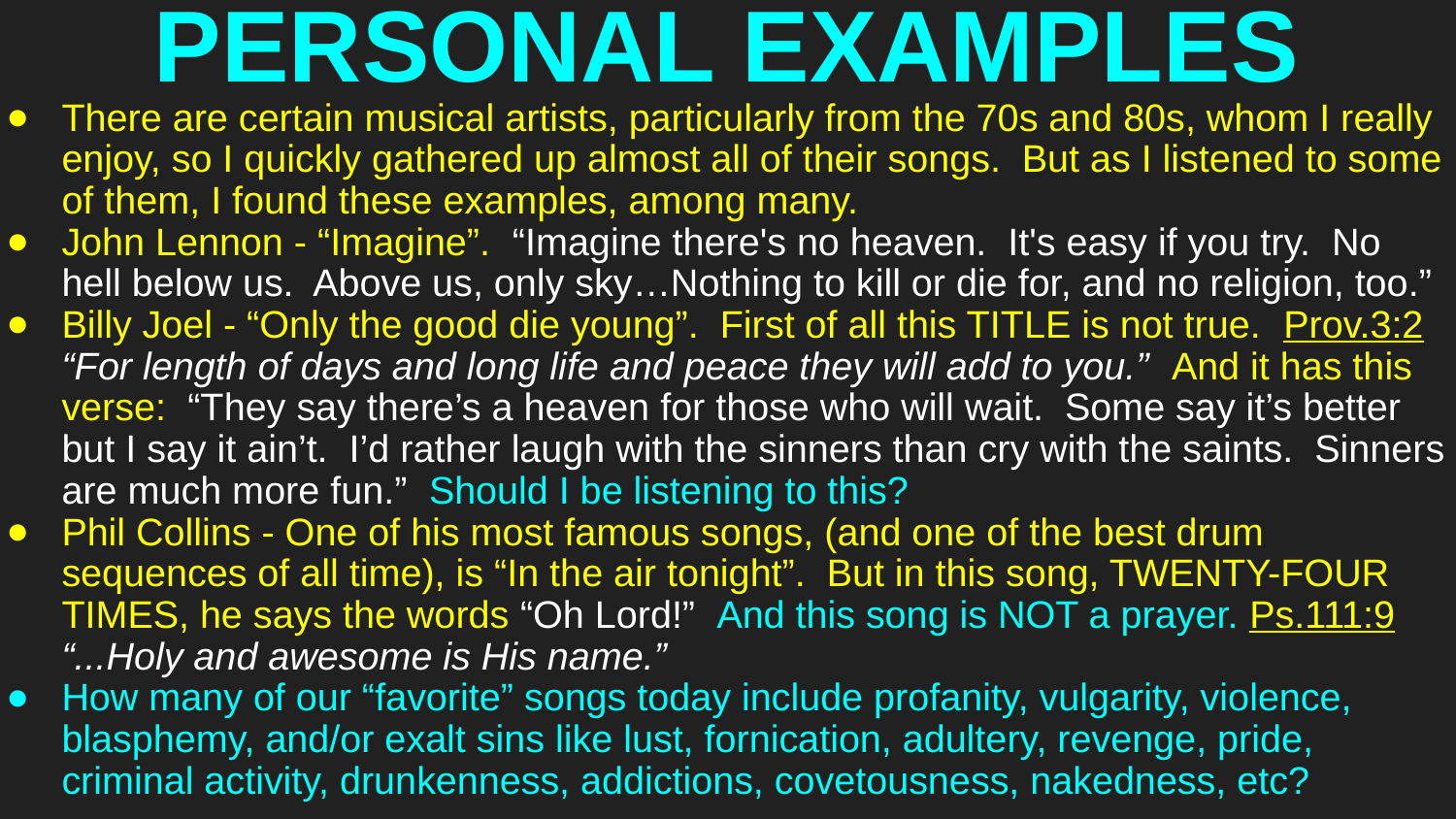

# PERSONAL EXAMPLES
There are certain musical artists, particularly from the 70s and 80s, whom I really enjoy, so I quickly gathered up almost all of their songs.  But as I listened to some of them, I found these examples, among many.
John Lennon - “Imagine”.  “Imagine there's no heaven.  It's easy if you try.  No hell below us.  Above us, only sky…Nothing to kill or die for, and no religion, too.”
Billy Joel - “Only the good die young”.  First of all this TITLE is not true.  Prov.3:2 “For length of days and long life and peace they will add to you.”  And it has this verse:  “They say there’s a heaven for those who will wait.  Some say it’s better but I say it ain’t.  I’d rather laugh with the sinners than cry with the saints.  Sinners are much more fun.”  Should I be listening to this?
Phil Collins - One of his most famous songs, (and one of the best drum sequences of all time), is “In the air tonight”.  But in this song, TWENTY-FOUR TIMES, he says the words “Oh Lord!”  And this song is NOT a prayer. Ps.111:9 “...Holy and awesome is His name.”
How many of our “favorite” songs today include profanity, vulgarity, violence, blasphemy, and/or exalt sins like lust, fornication, adultery, revenge, pride, criminal activity, drunkenness, addictions, covetousness, nakedness, etc?